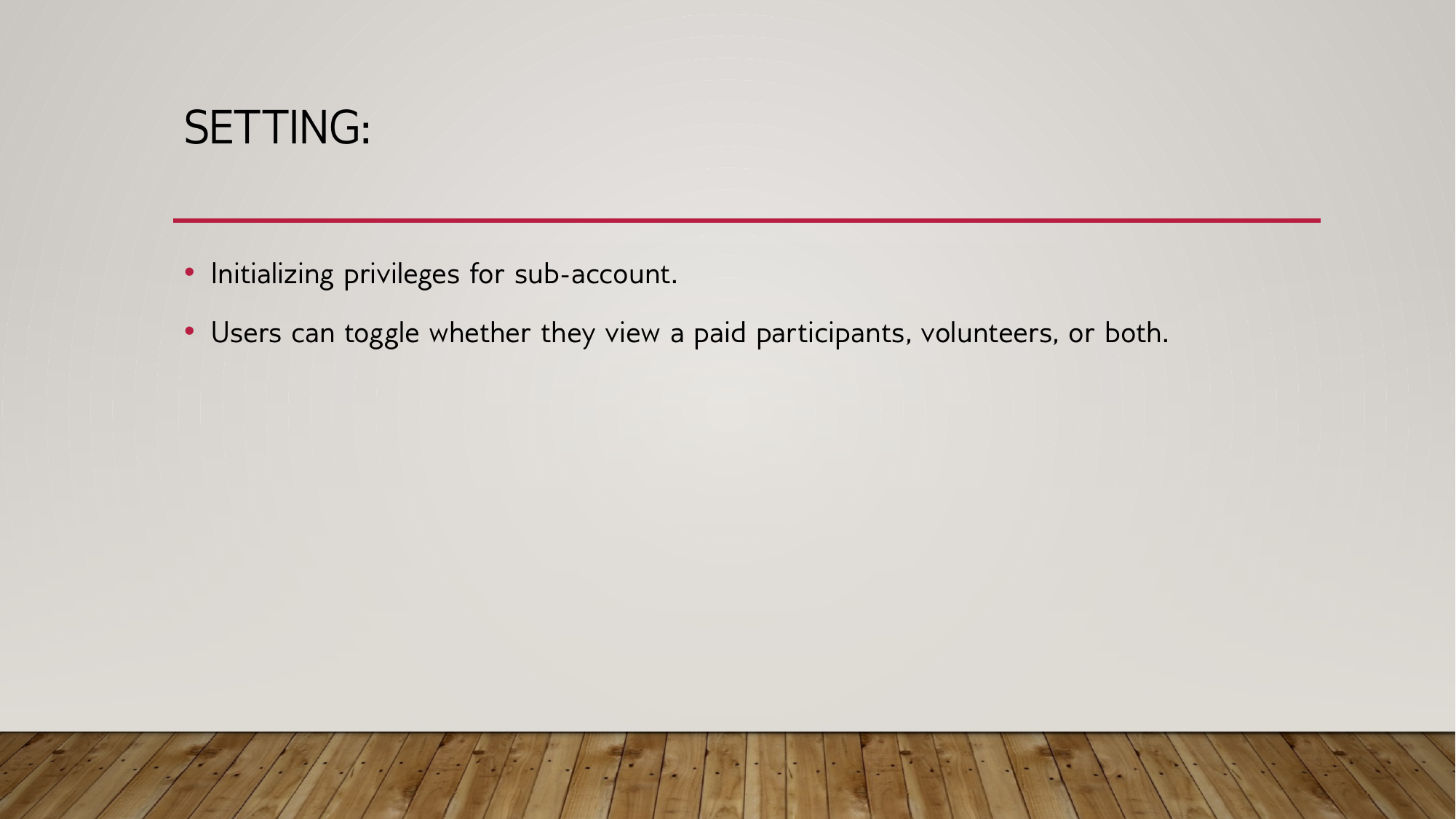

# Setting:
Initializing privileges for sub-account.
Users can toggle whether they view a paid participants, volunteers, or both.